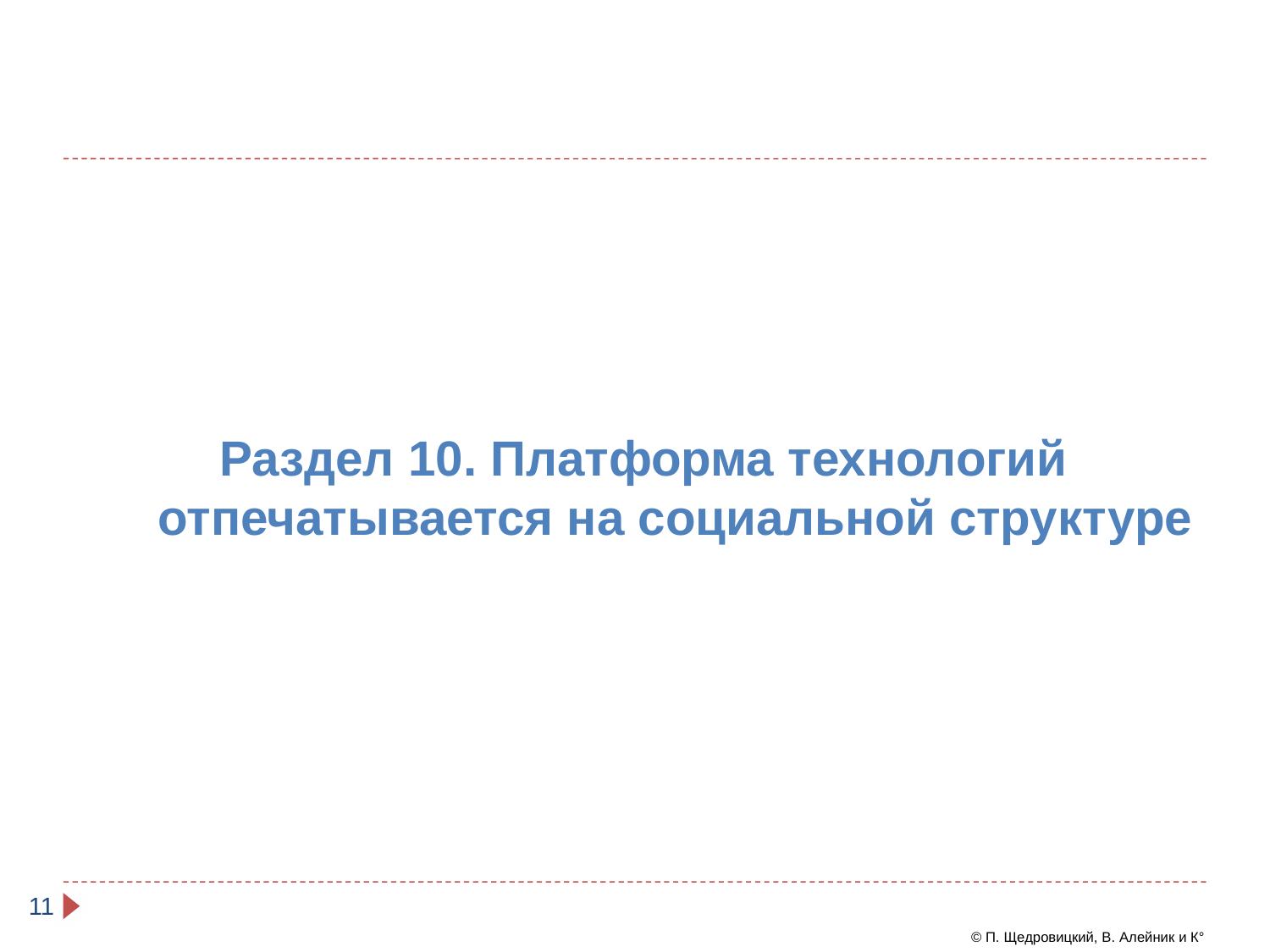

Раздел 10. Платформа технологий отпечатывается на социальной структуре
11